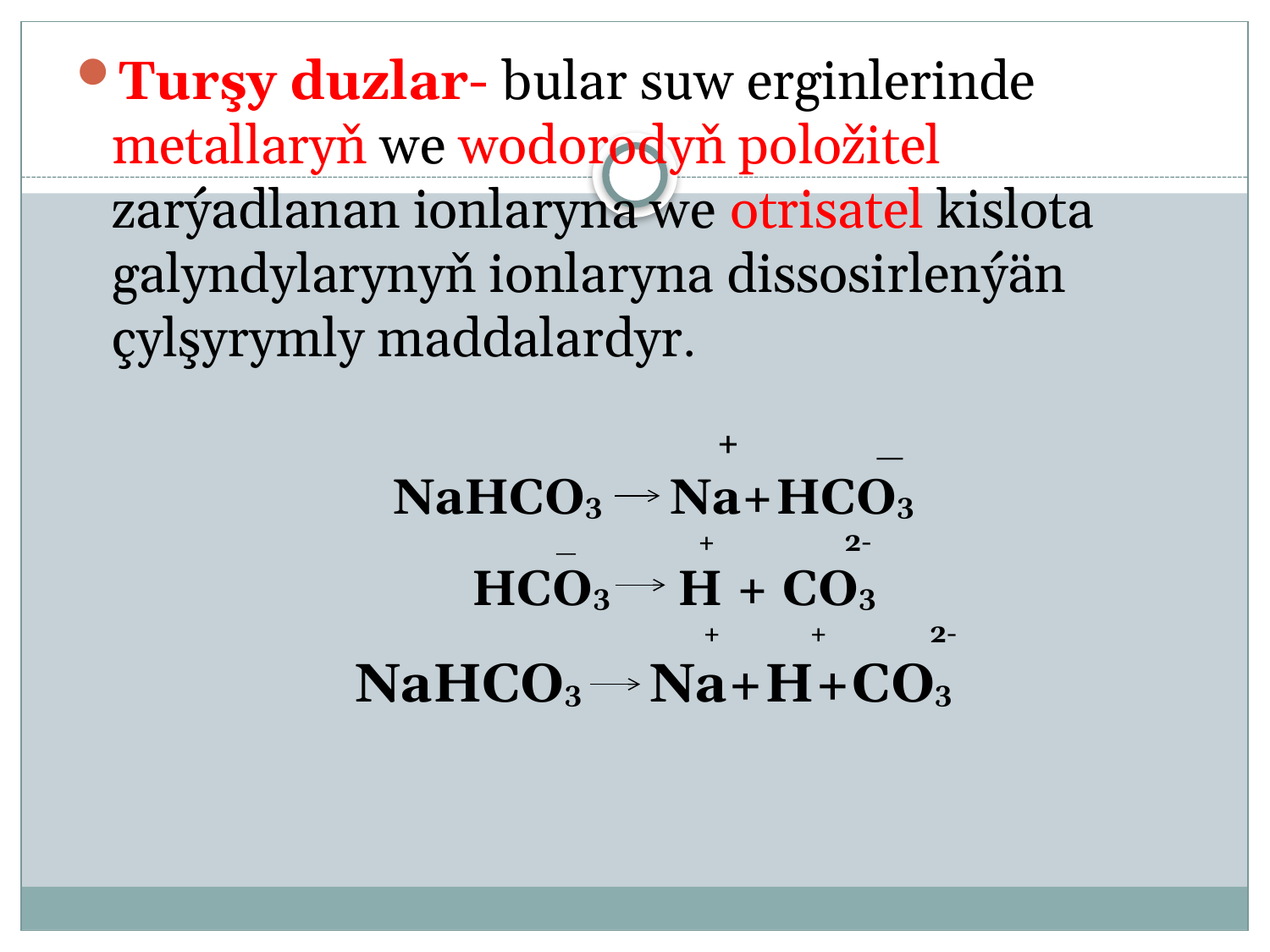

Turşy duzlar- bular suw erginlerinde metallaryň we wodorodyň položitel zarýadlanan ionlaryna we otrisatel kislota galyndylarynyň ionlaryna dissosirlenýän çylşyrymly maddalardyr.
# +               _ NaHCO3          Na+HCO3 _                  +                   2- HCO3          H + CO3 +             +               2- NaHCO3        Na+H+CO3